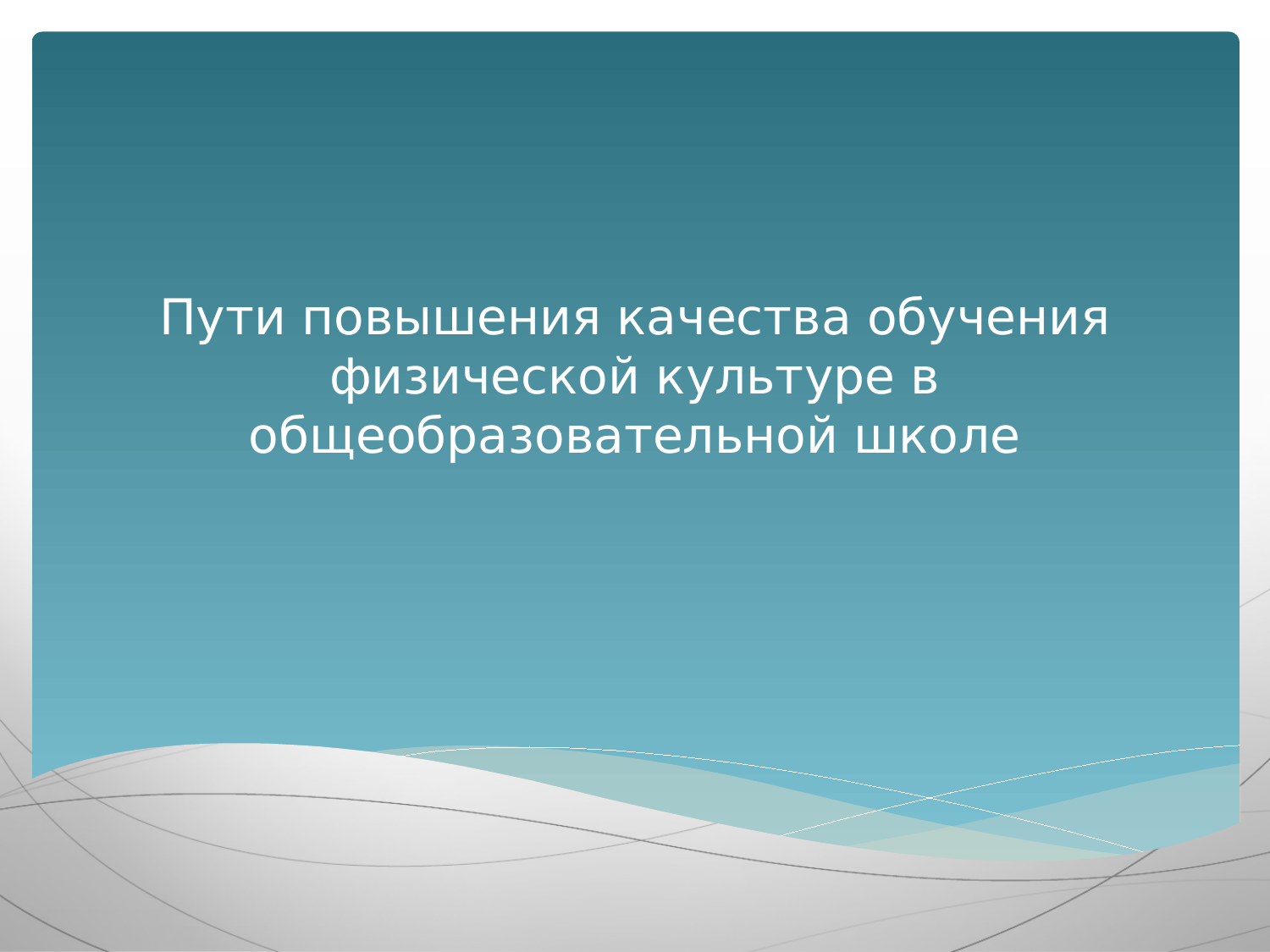

# Пути повышения качества обучения физической культуре в общеобразовательной школе